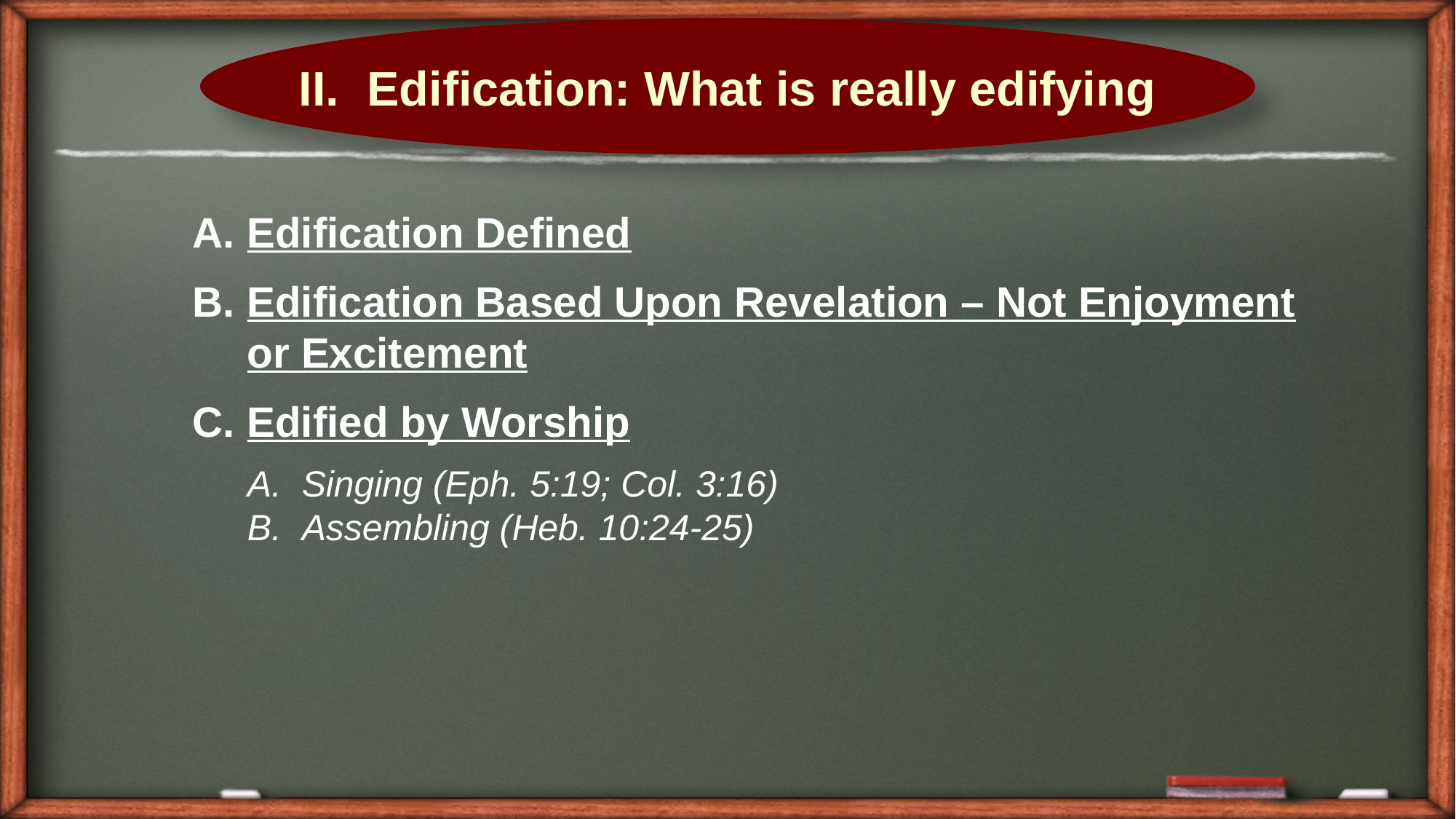

Edification: What is really edifying
Edification Defined

Edification Based Upon Revelation – Not Enjoyment or Excitement

Edified by Worship

Singing (Eph. 5:19; Col. 3:16)
Assembling (Heb. 10:24-25)